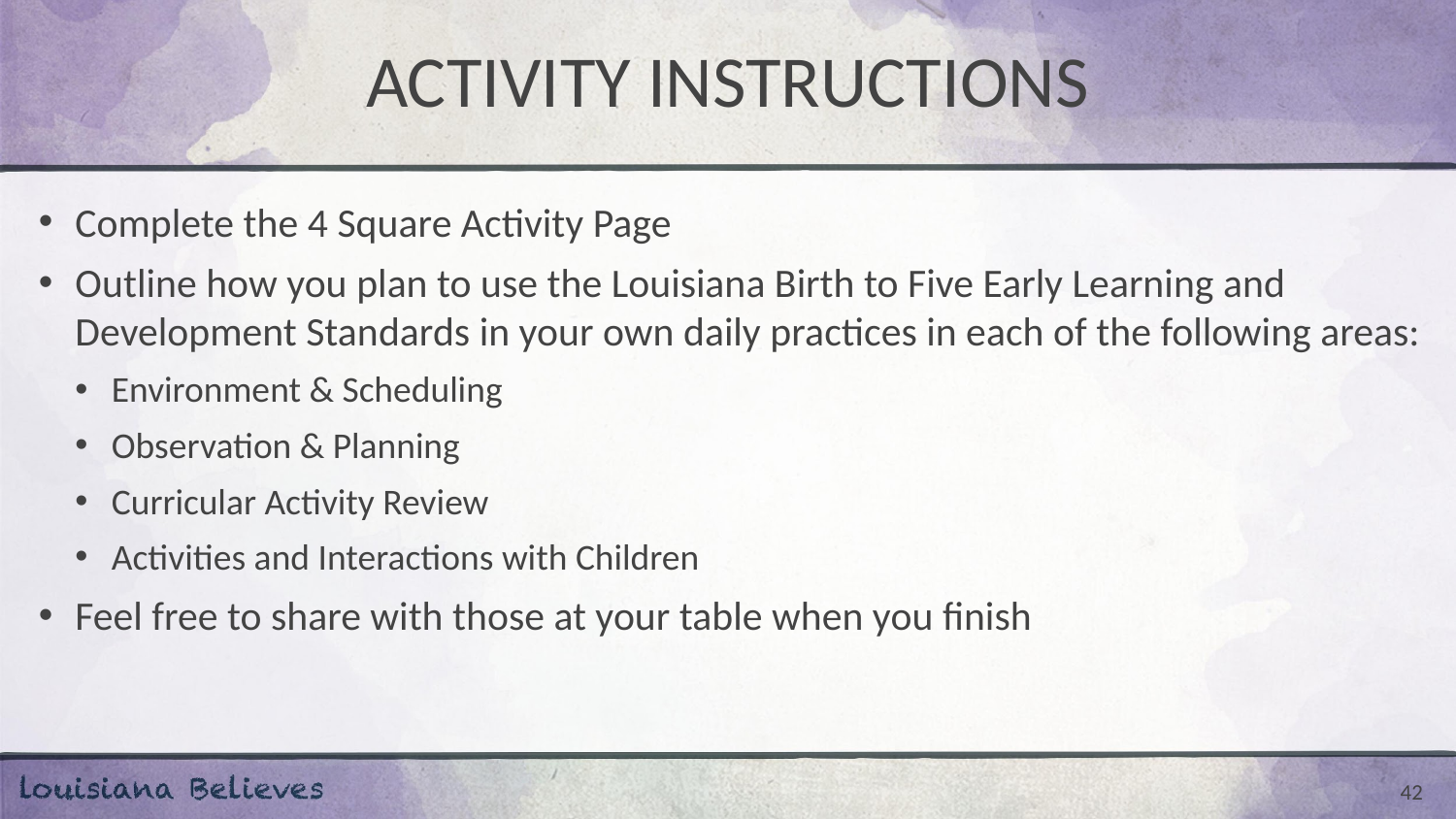

# Activity Instructions
Complete the 4 Square Activity Page
Outline how you plan to use the Louisiana Birth to Five Early Learning and Development Standards in your own daily practices in each of the following areas:
Environment & Scheduling
Observation & Planning
Curricular Activity Review
Activities and Interactions with Children
Feel free to share with those at your table when you finish